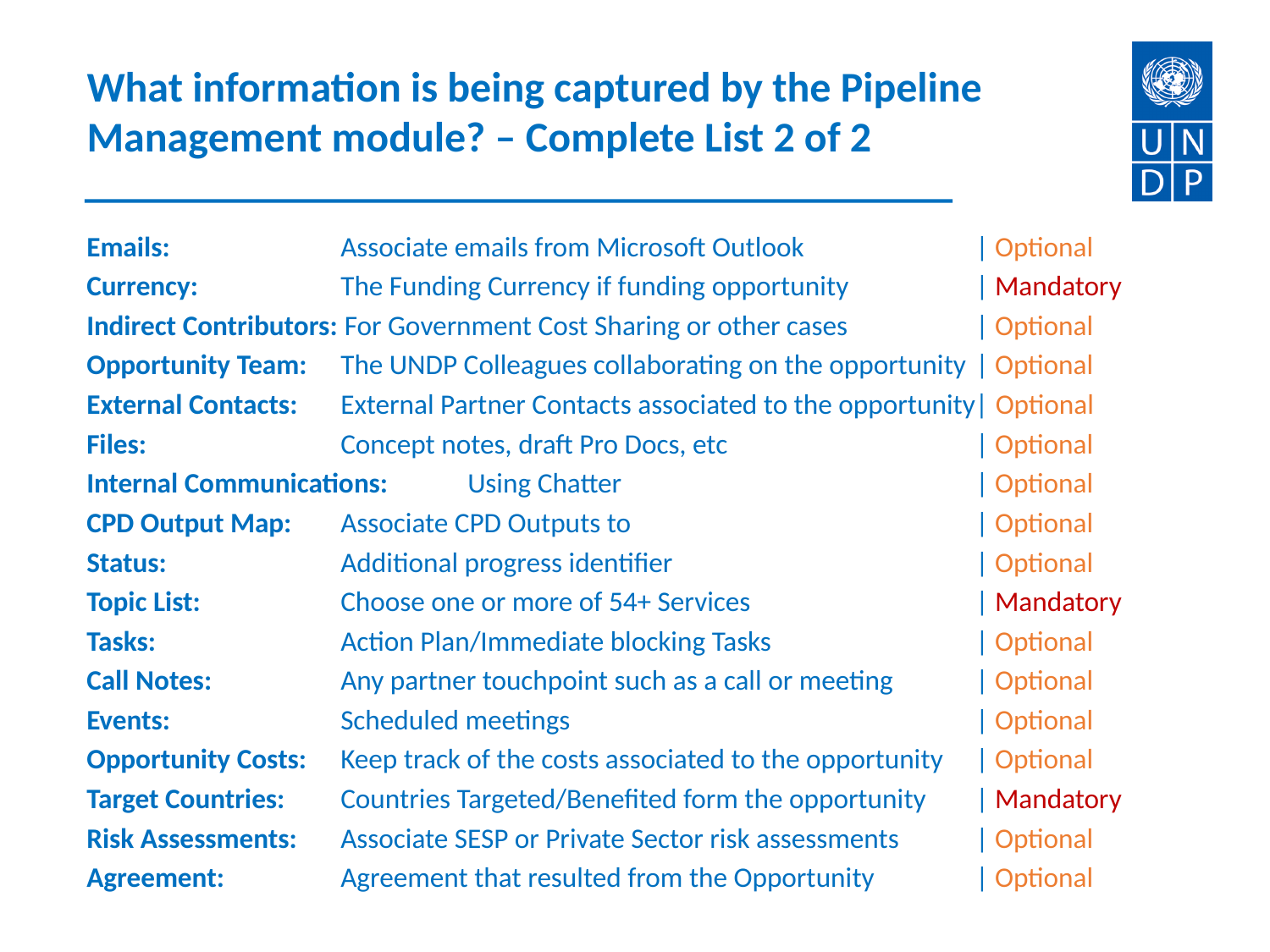

What information is being captured by the Pipeline Management module? – Complete List 2 of 2
Emails: 		Associate emails from Microsoft Outlook		| Optional
Currency: 		The Funding Currency if funding opportunity 	| Mandatory
Indirect Contributors: For Government Cost Sharing or other cases 	| Optional
Opportunity Team: 	The UNDP Colleagues collaborating on the opportunity	| Optional
External Contacts: 	External Partner Contacts associated to the opportunity| Optional
Files: 		Concept notes, draft Pro Docs, etc		| Optional
Internal Communications:	Using Chatter 			| Optional
CPD Output Map: 	Associate CPD Outputs to 		 	| Optional
Status: 		Additional progress identifier		 	| Optional
Topic List: 		Choose one or more of 54+ Services	 	| Mandatory
Tasks: 		Action Plan/Immediate blocking Tasks	 	| Optional
Call Notes: 	Any partner touchpoint such as a call or meeting	| Optional
Events: 		Scheduled meetings			 	| Optional
Opportunity Costs: 	Keep track of the costs associated to the opportunity 	| Optional
Target Countries: 	Countries Targeted/Benefited form the opportunity 	| Mandatory
Risk Assessments: 	Associate SESP or Private Sector risk assessments 	| Optional
Agreement: 	Agreement that resulted from the Opportunity 	| Optional